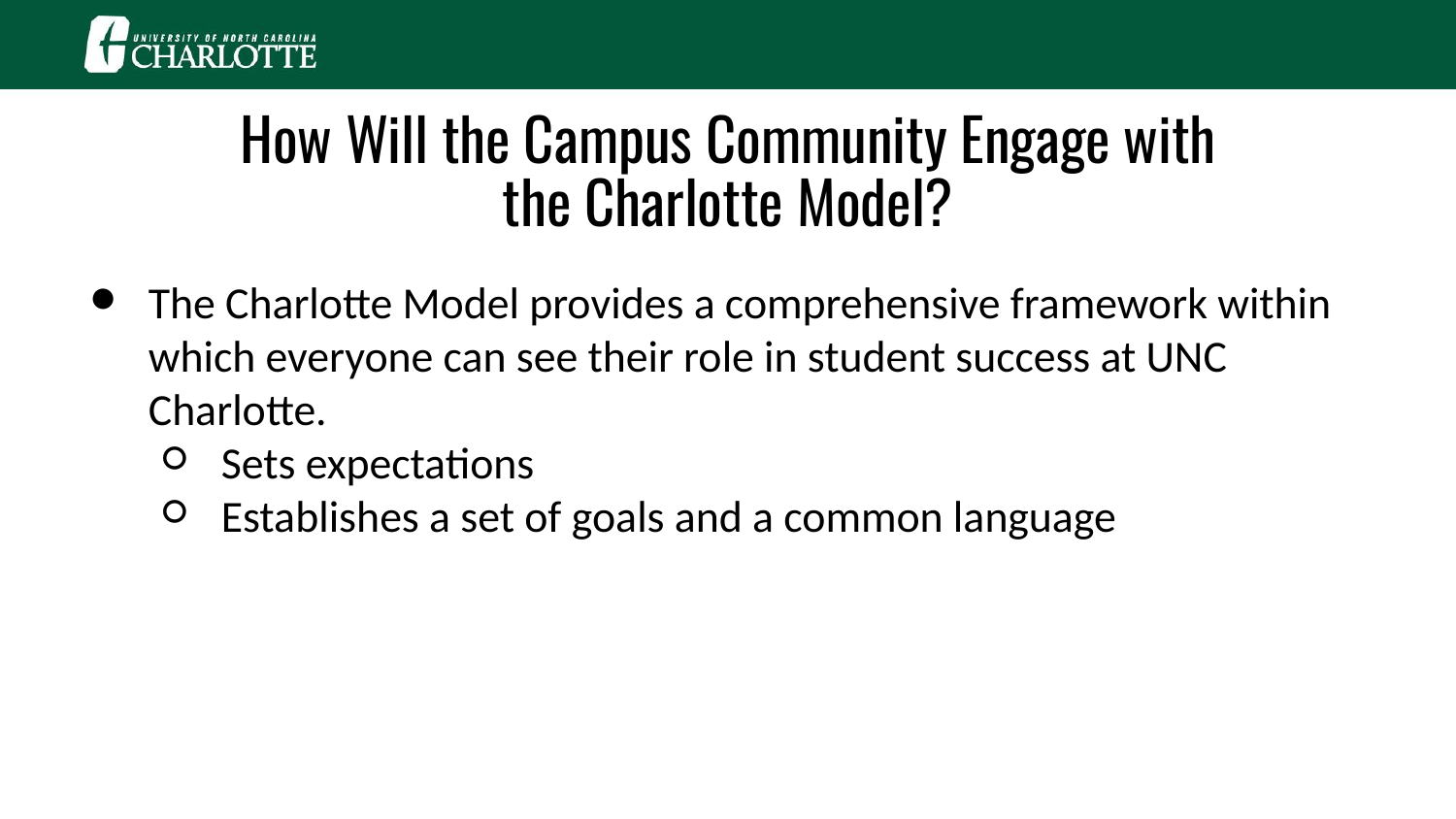

How Will the Campus Community Engage with the Charlotte Model?
The Charlotte Model provides a comprehensive framework within which everyone can see their role in student success at UNC Charlotte.
Sets expectations
Establishes a set of goals and a common language